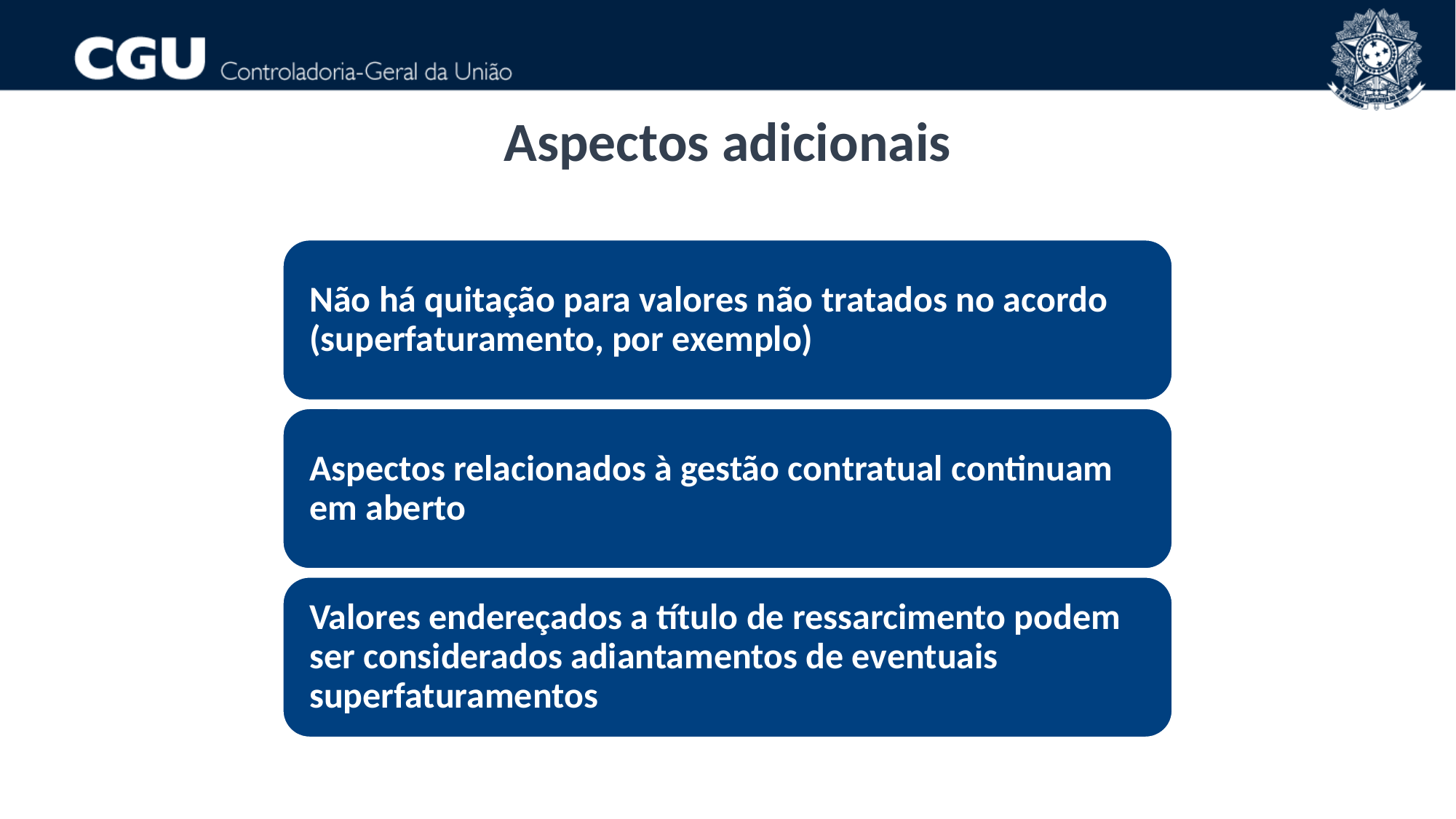

Aspectos adicionais
Não há quitação para valores não tratados no acordo (superfaturamento, por exemplo)
Aspectos relacionados à gestão contratual continuam em aberto
Valores endereçados a título de ressarcimento podem ser considerados adiantamentos de eventuais superfaturamentos